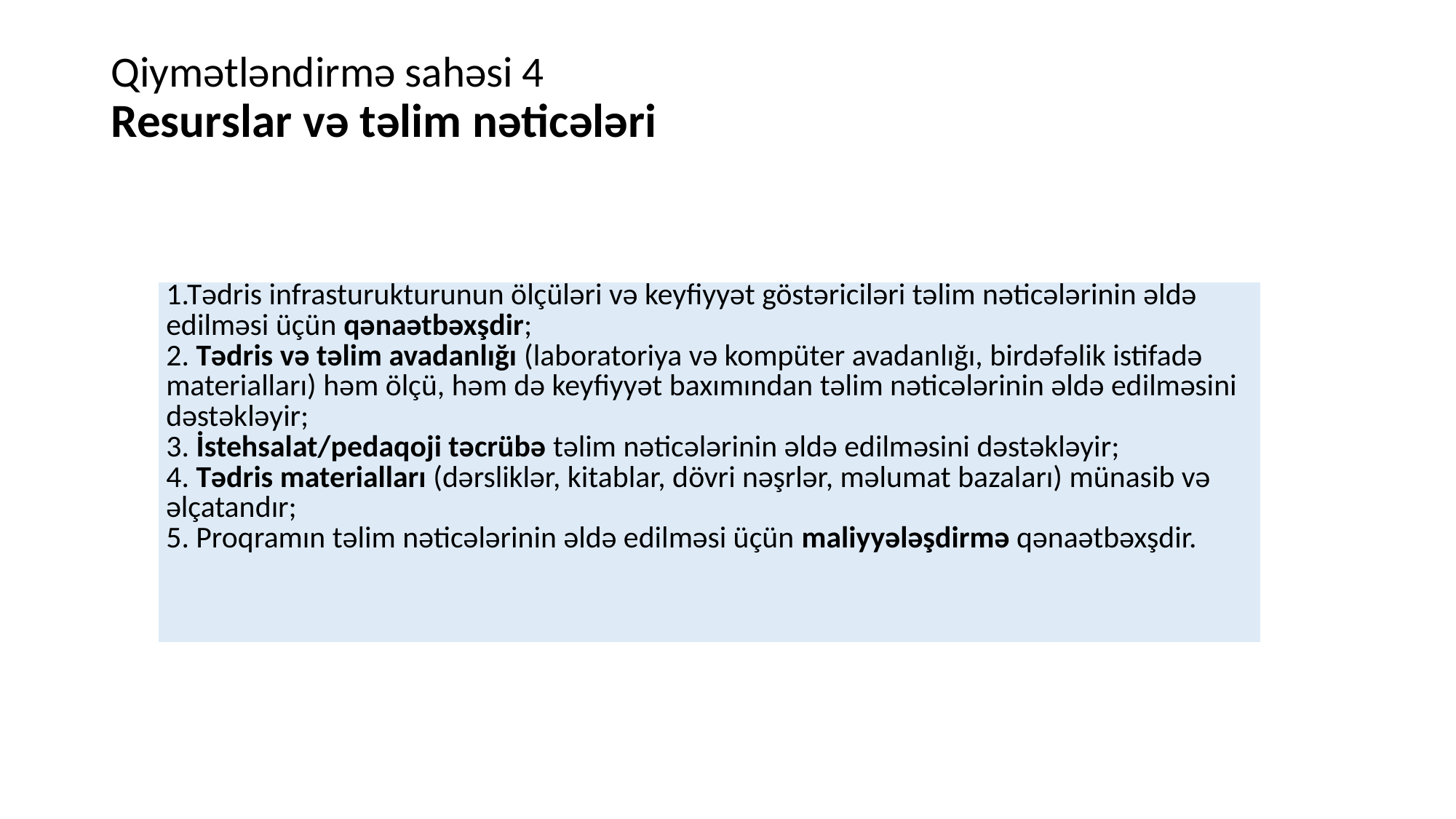

# Qiymətləndirmə sahəsi 4 Resurslar və təlim nəticələri
| 1.Tədris infrasturukturunun ölçüləri və keyfiyyət göstəriciləri təlim nəticələrinin əldə edilməsi üçün qənaətbəxşdir; 2. Tədris və təlim avadanlığı (laboratoriya və kompüter avadanlığı, birdəfəlik istifadə materialları) həm ölçü, həm də keyfiyyət baxımından təlim nəticələrinin əldə edilməsini dəstəkləyir; 3. İstehsalat/pedaqoji təcrübə təlim nəticələrinin əldə edilməsini dəstəkləyir; 4. Tədris materialları (dərsliklər, kitablar, dövri nəşrlər, məlumat bazaları) münasib və əlçatandır; 5. Proqramın təlim nəticələrinin əldə edilməsi üçün maliyyələşdirmə qənaətbəxşdir. |
| --- |